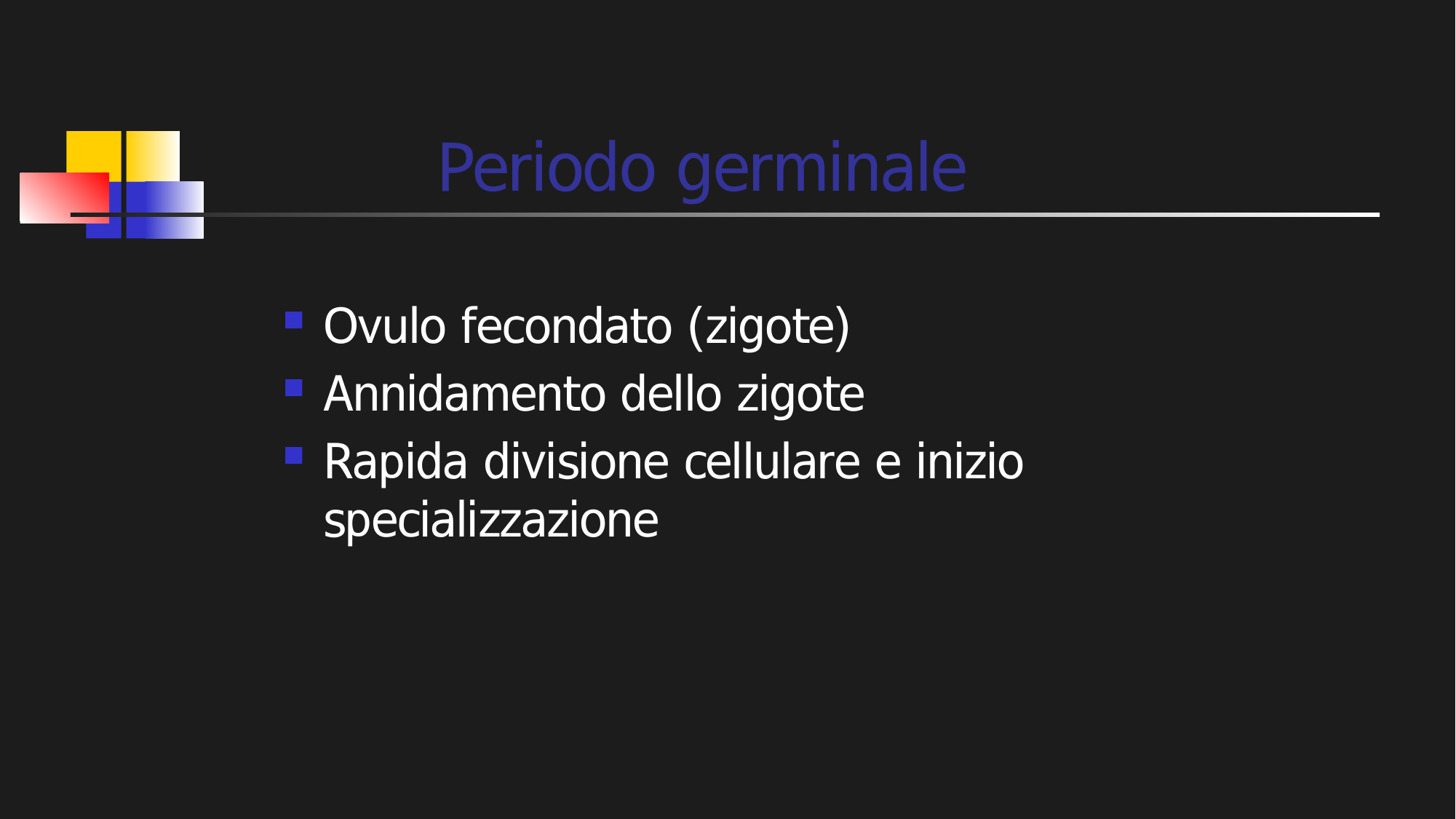

# Periodo germinale
Ovulo fecondato (zigote)
Annidamento dello zigote
Rapida divisione cellulare e inizio specializzazione